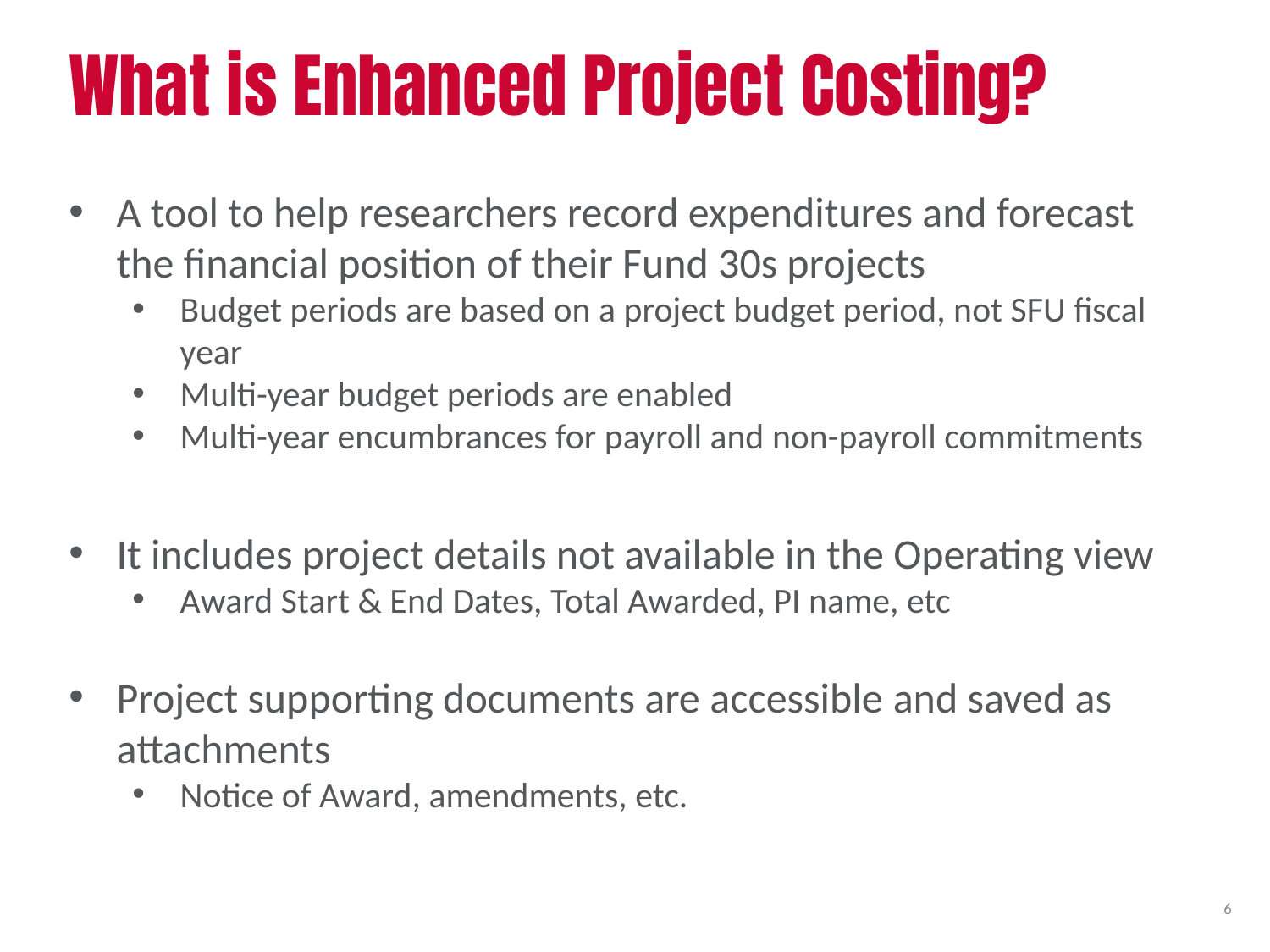

# What is Enhanced Project Costing?
A tool to help researchers record expenditures and forecast the financial position of their Fund 30s projects
Budget periods are based on a project budget period, not SFU fiscal year
Multi-year budget periods are enabled
Multi-year encumbrances for payroll and non-payroll commitments

It includes project details not available in the Operating view
Award Start & End Dates, Total Awarded, PI name, etc

Project supporting documents are accessible and saved as attachments
Notice of Award, amendments, etc.

6